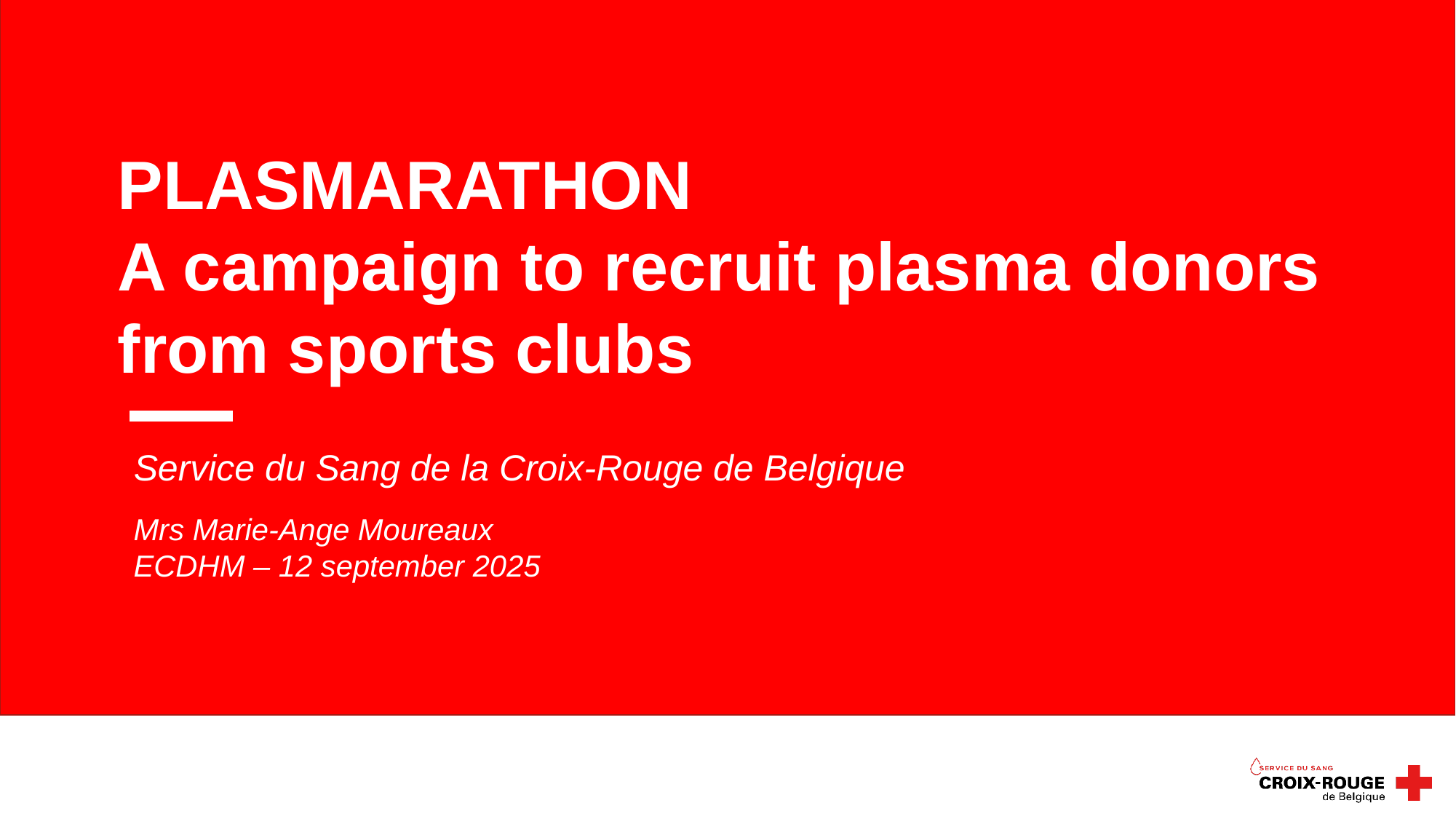

#
PLASMARATHON
A campaign to recruit plasma donors from sports clubs

Service du Sang de la Croix-Rouge de Belgique
Mrs Marie-Ange Moureaux
ECDHM – 12 september 2025